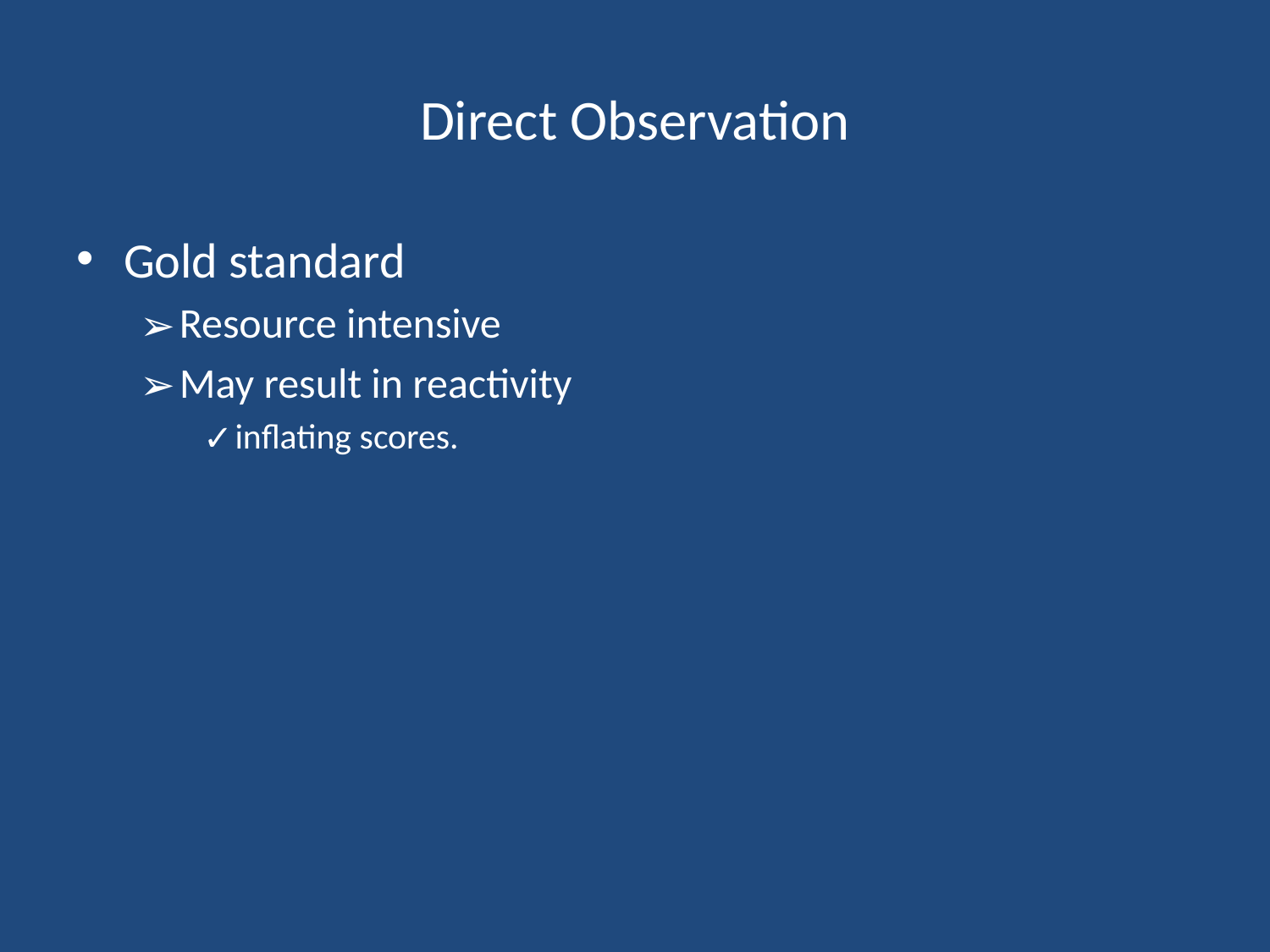

# Direct Observation
Gold standard
Resource intensive
May result in reactivity
inflating scores.